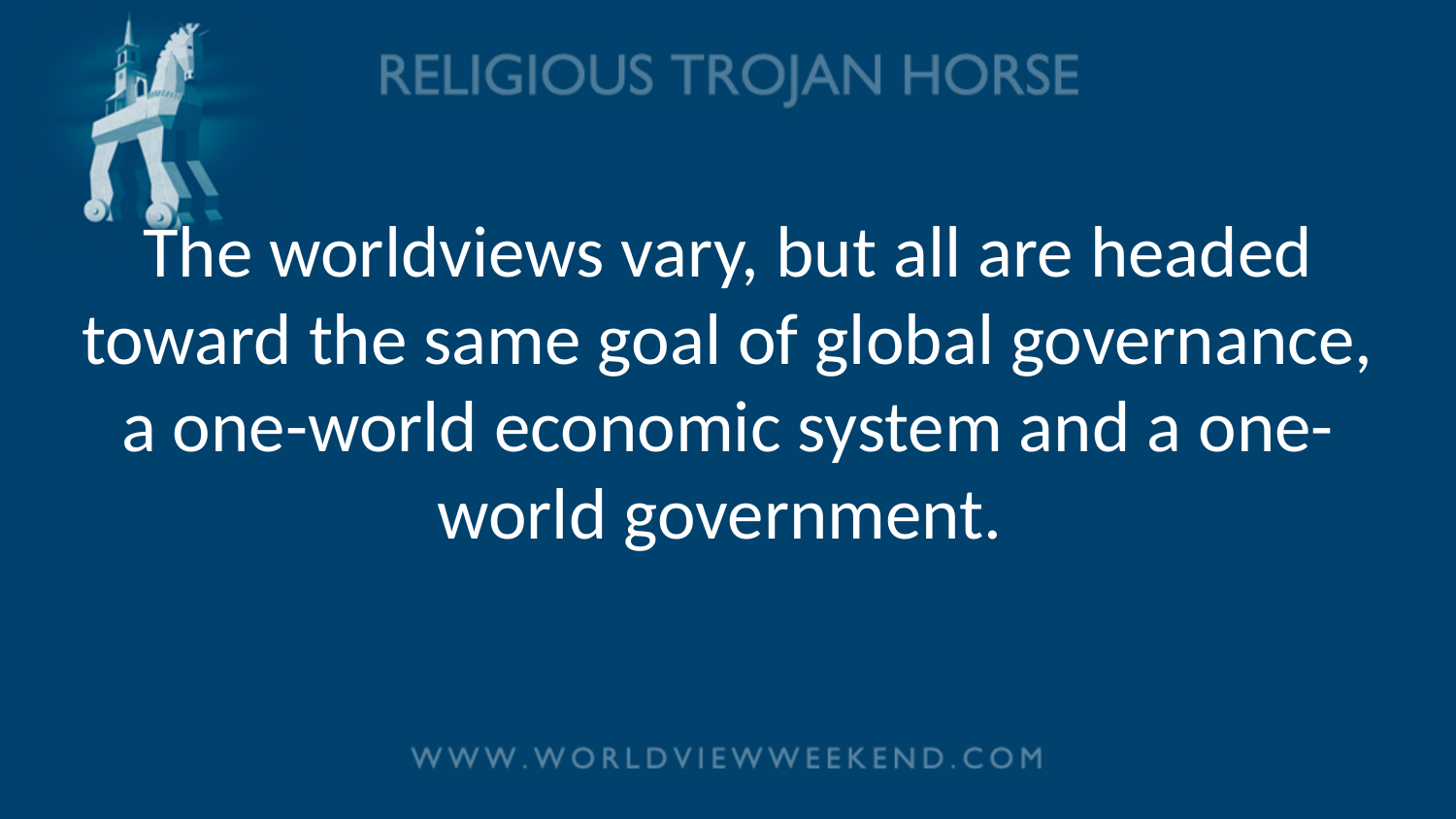

# The worldviews vary, but all are headed toward the same goal of global governance, a one-world economic system and a one-world government.